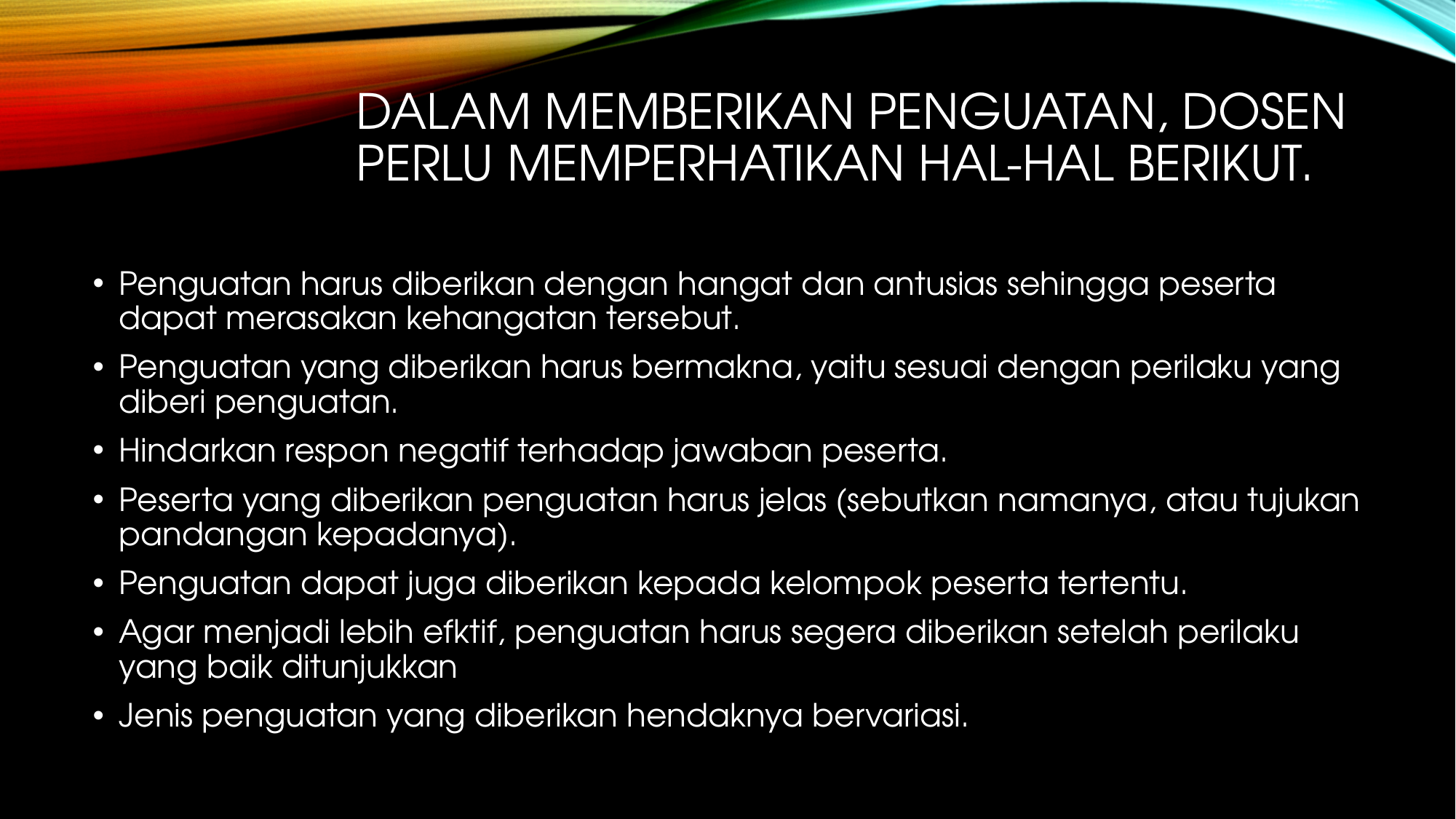

# Dalam memberikan penguatan, dosen perlu memperhatikan hal-hal berikut.
Penguatan harus diberikan dengan hangat dan antusias sehingga peserta dapat merasakan kehangatan tersebut.
Penguatan yang diberikan harus bermakna, yaitu sesuai dengan perilaku yang diberi penguatan.
Hindarkan respon negatif terhadap jawaban peserta.
Peserta yang diberikan penguatan harus jelas (sebutkan namanya, atau tujukan pandangan kepadanya).
Penguatan dapat juga diberikan kepada kelompok peserta tertentu.
Agar menjadi lebih efktif, penguatan harus segera diberikan setelah perilaku yang baik ditunjukkan
Jenis penguatan yang diberikan hendaknya bervariasi.